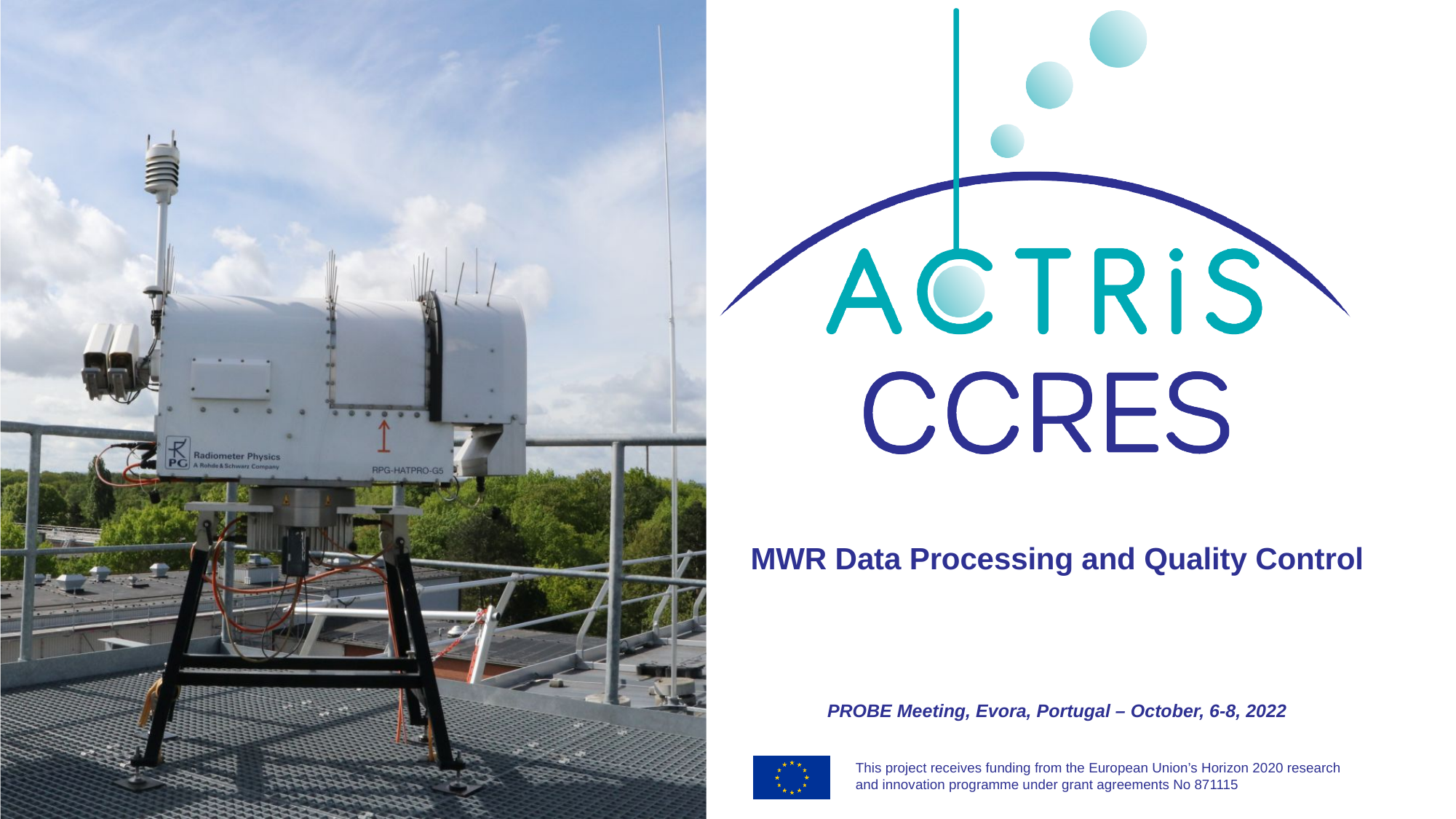

# MWR Data Processing and Quality Control